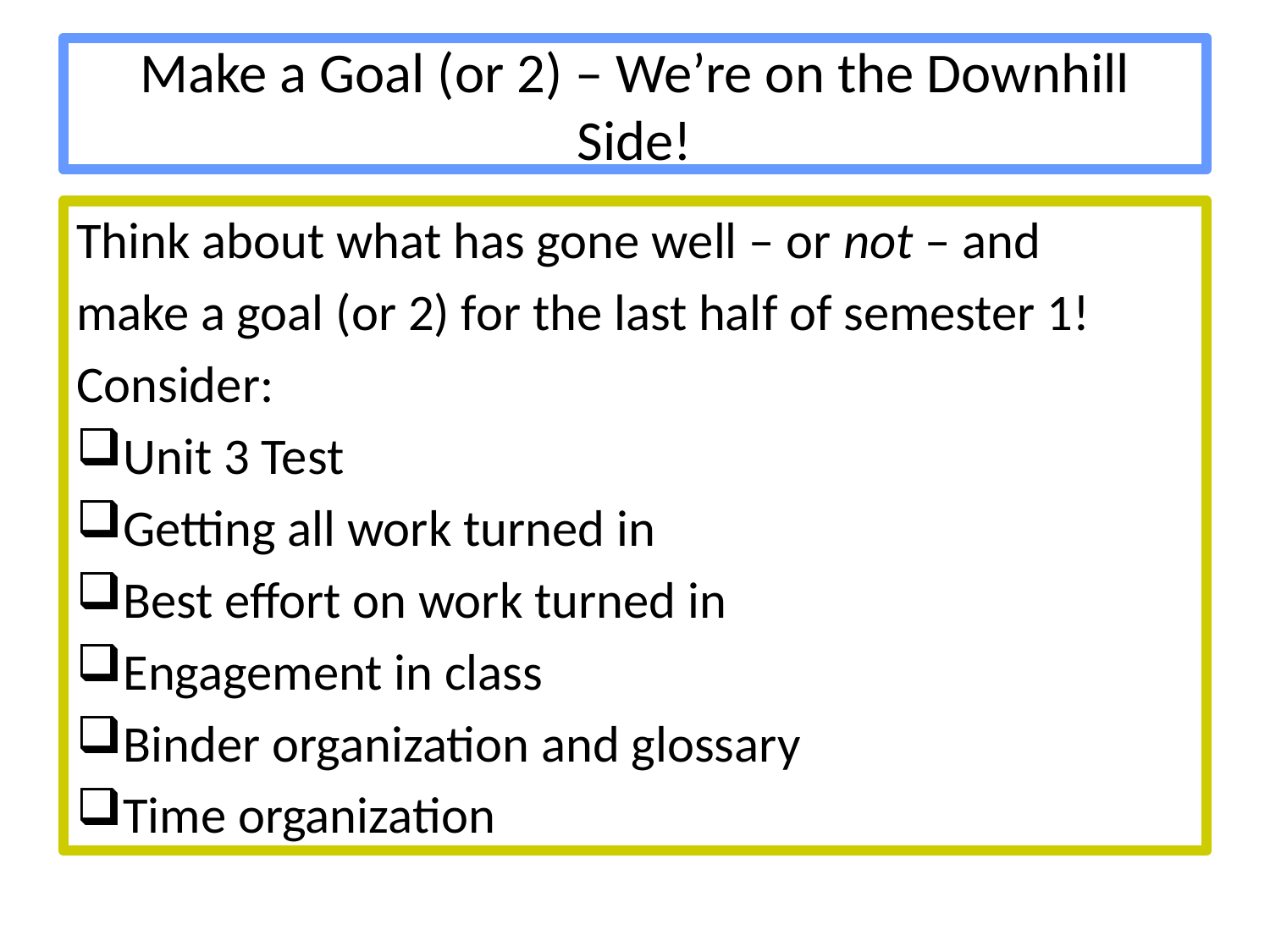

# Make a Goal (or 2) – We’re on the Downhill Side!
Think about what has gone well – or not – and
make a goal (or 2) for the last half of semester 1!
Consider:
Unit 3 Test
Getting all work turned in
Best effort on work turned in
Engagement in class
Binder organization and glossary
Time organization